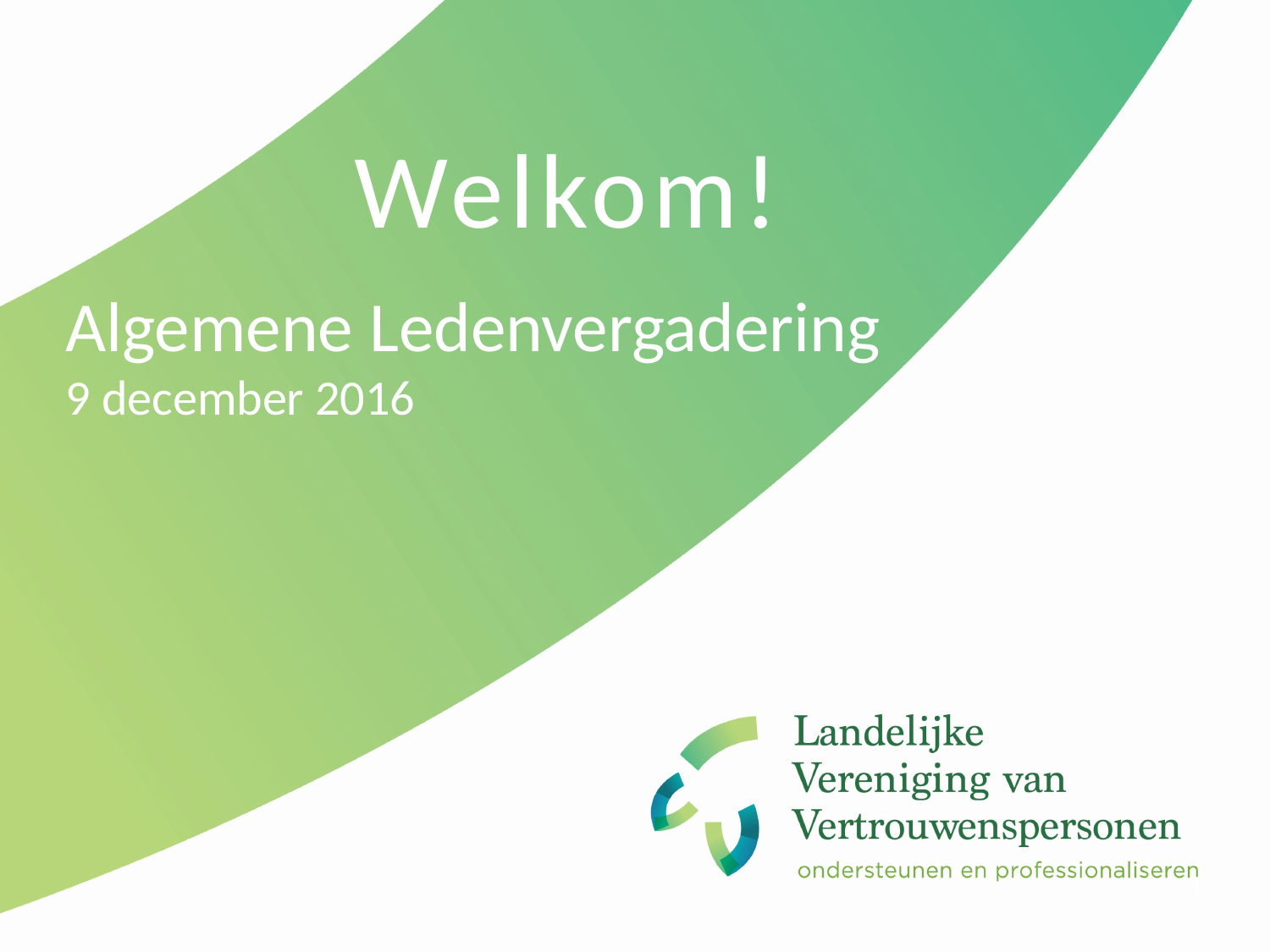

Welkom!
Algemene Ledenvergadering
9 december 2016
1